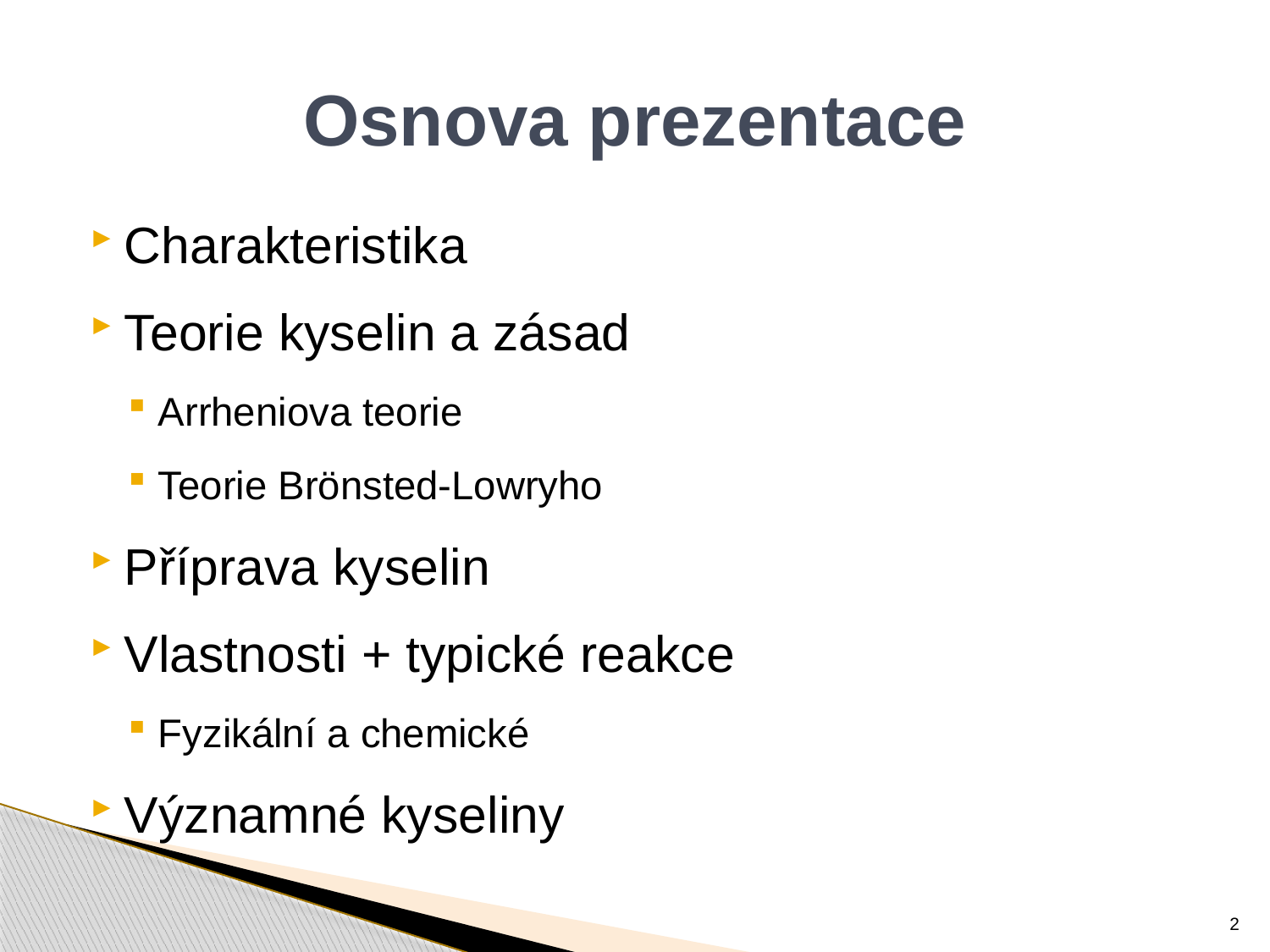

# Osnova prezentace
Charakteristika
Teorie kyselin a zásad
Arrheniova teorie
Teorie Brönsted-Lowryho
Příprava kyselin
Vlastnosti + typické reakce
Fyzikální a chemické
Významné kyseliny

2